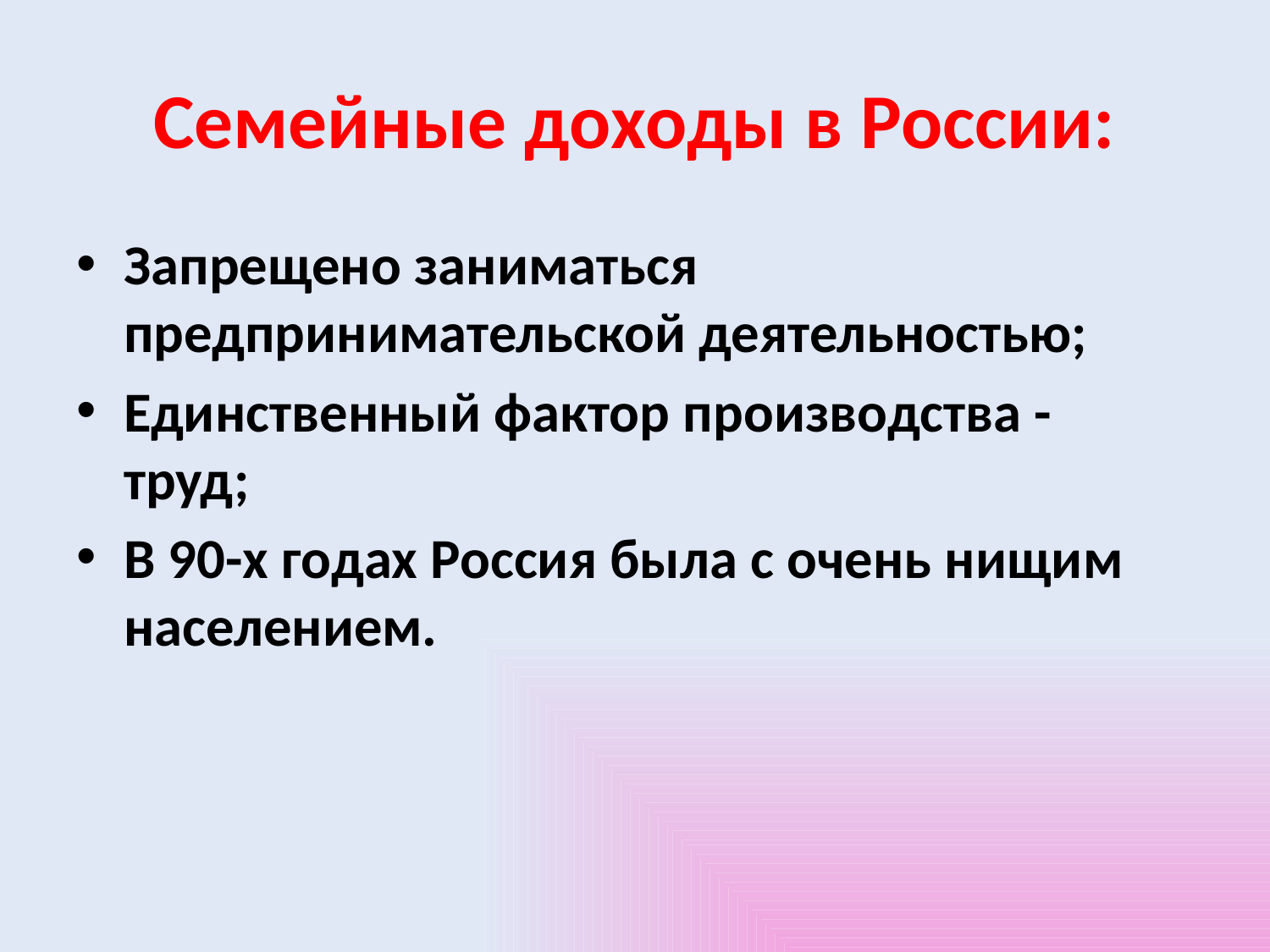

# Семейные доходы в России:
Запрещено заниматься предпринимательской деятельностью;
Единственный фактор производства -  труд;
В 90-х годах Россия была с очень нищим населением.